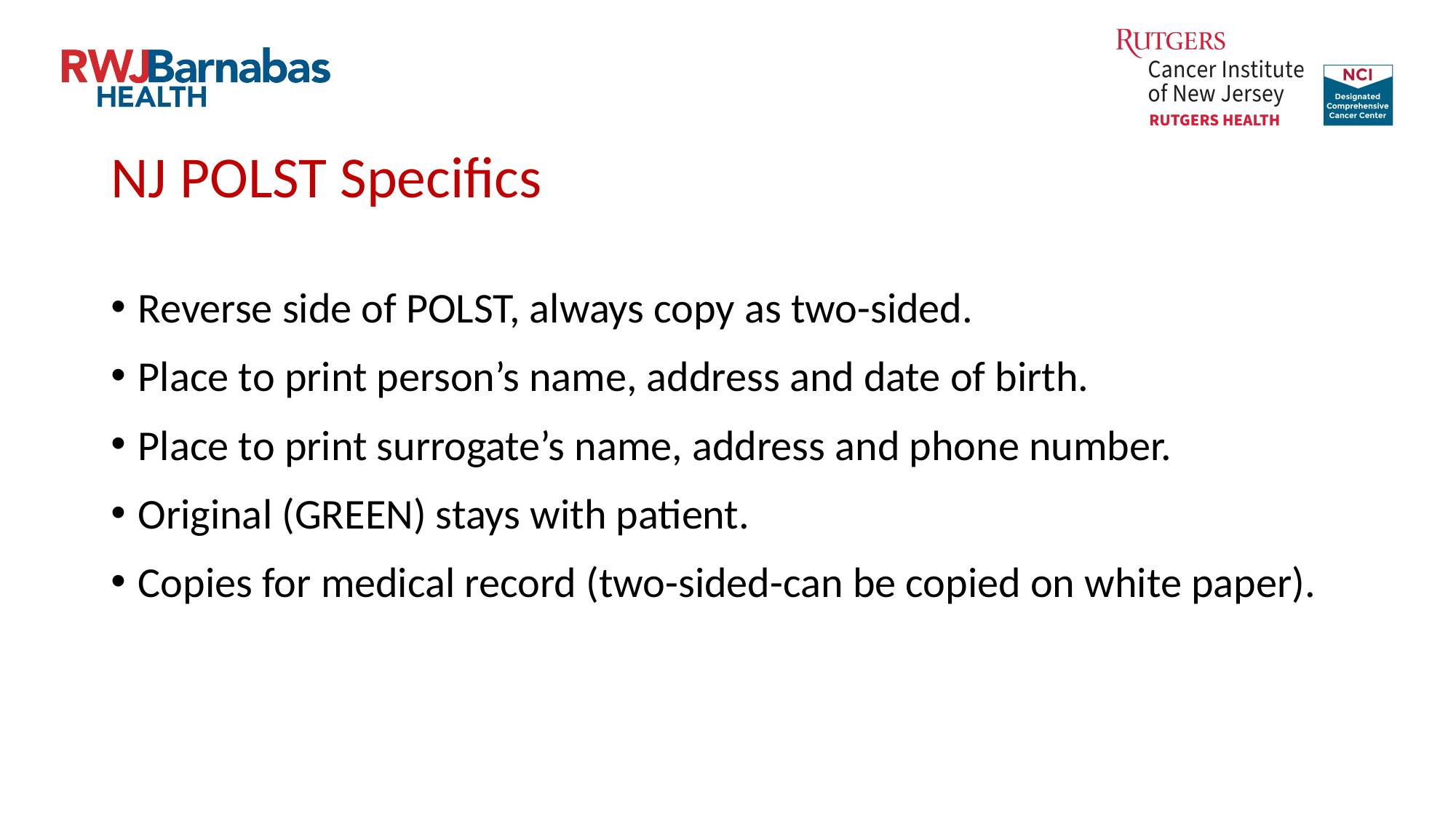

# NJ POLST Specifics
Reverse side of POLST, always copy as two-sided.
Place to print person’s name, address and date of birth.
Place to print surrogate’s name, address and phone number.
Original (GREEN) stays with patient.
Copies for medical record (two-sided-can be copied on white paper).